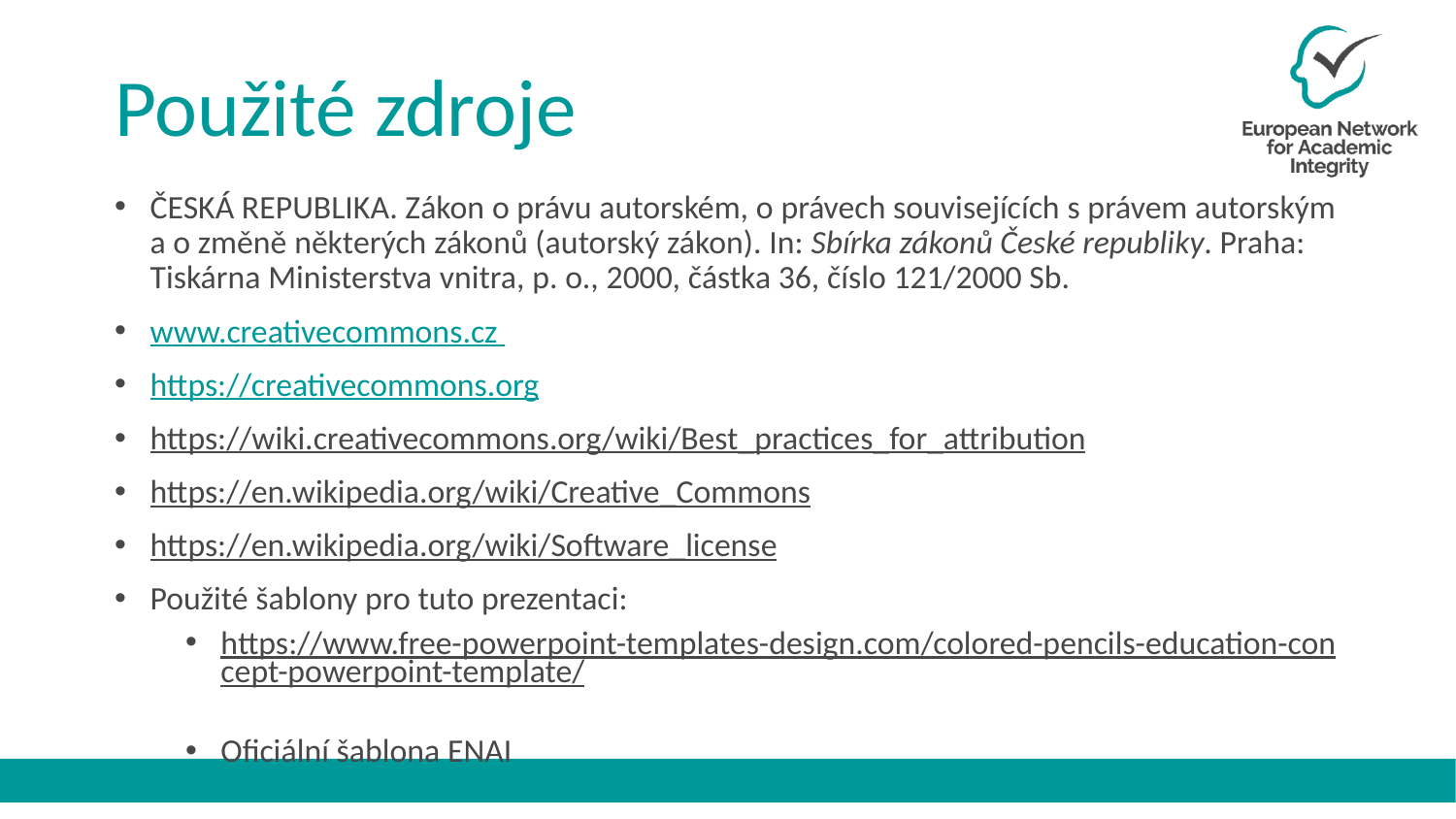

# Použité zdroje
ČESKÁ REPUBLIKA. Zákon o právu autorském, o právech souvisejících s právem autorským a o změně některých zákonů (autorský zákon). In: Sbírka zákonů České republiky. Praha: Tiskárna Ministerstva vnitra, p. o., 2000, částka 36, číslo 121/2000 Sb.
www.creativecommons.cz
https://creativecommons.org
https://wiki.creativecommons.org/wiki/Best_practices_for_attribution
https://en.wikipedia.org/wiki/Creative_Commons
https://en.wikipedia.org/wiki/Software_license
Použité šablony pro tuto prezentaci:
https://www.free-powerpoint-templates-design.com/colored-pencils-education-concept-powerpoint-template/
Oficiální šablona ENAI